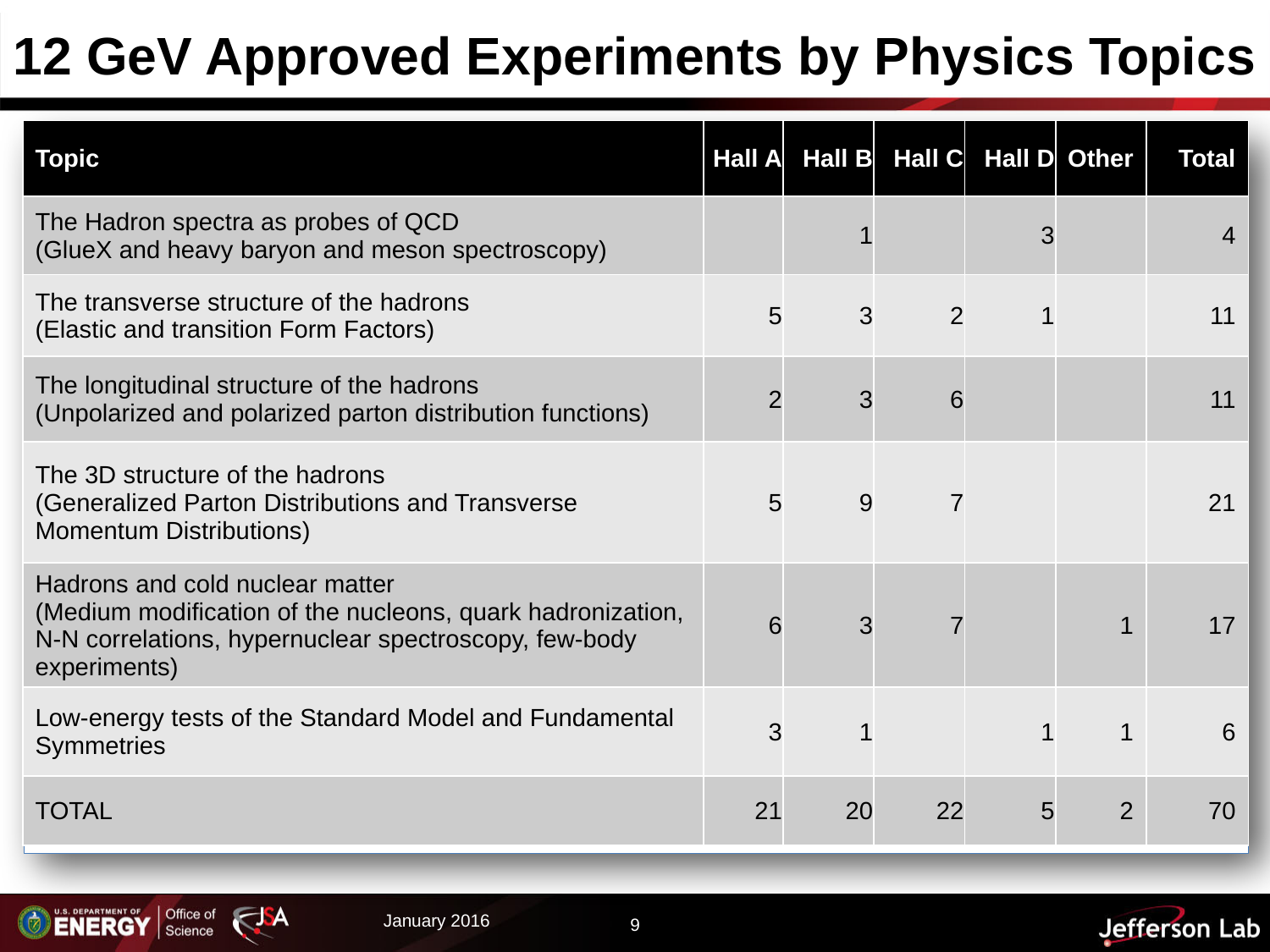

12 GeV Approved Experiments by Physics Topics
| Topic | Hall A | Hall B | Hall C | Hall D | Other | Total |
| --- | --- | --- | --- | --- | --- | --- |
| The Hadron spectra as probes of QCD   (GlueX and heavy baryon and meson spectroscopy) |  | 1 |  | 3 |  | 4 |
| The transverse structure of the hadrons (Elastic and transition Form Factors) | 5 | 3 | 2 | 1 |  | 11 |
| The longitudinal structure of the hadrons   (Unpolarized and polarized parton distribution functions) | 2 | 3 | 6 |  |  | 11 |
| The 3D structure of the hadrons   (Generalized Parton Distributions and Transverse Momentum Distributions) | 5 | 9 | 7 |  |  | 21 |
| Hadrons and cold nuclear matter   (Medium modification of the nucleons, quark hadronization, N-N correlations, hypernuclear spectroscopy, few-body experiments) | 6 | 3 | 7 |  | 1 | 17 |
| Low-energy tests of the Standard Model and Fundamental Symmetries | 3 | 1 |  | 1 | 1 | 6 |
| TOTAL | 21 | 20 | 22 | 5 | 2 | 70 |